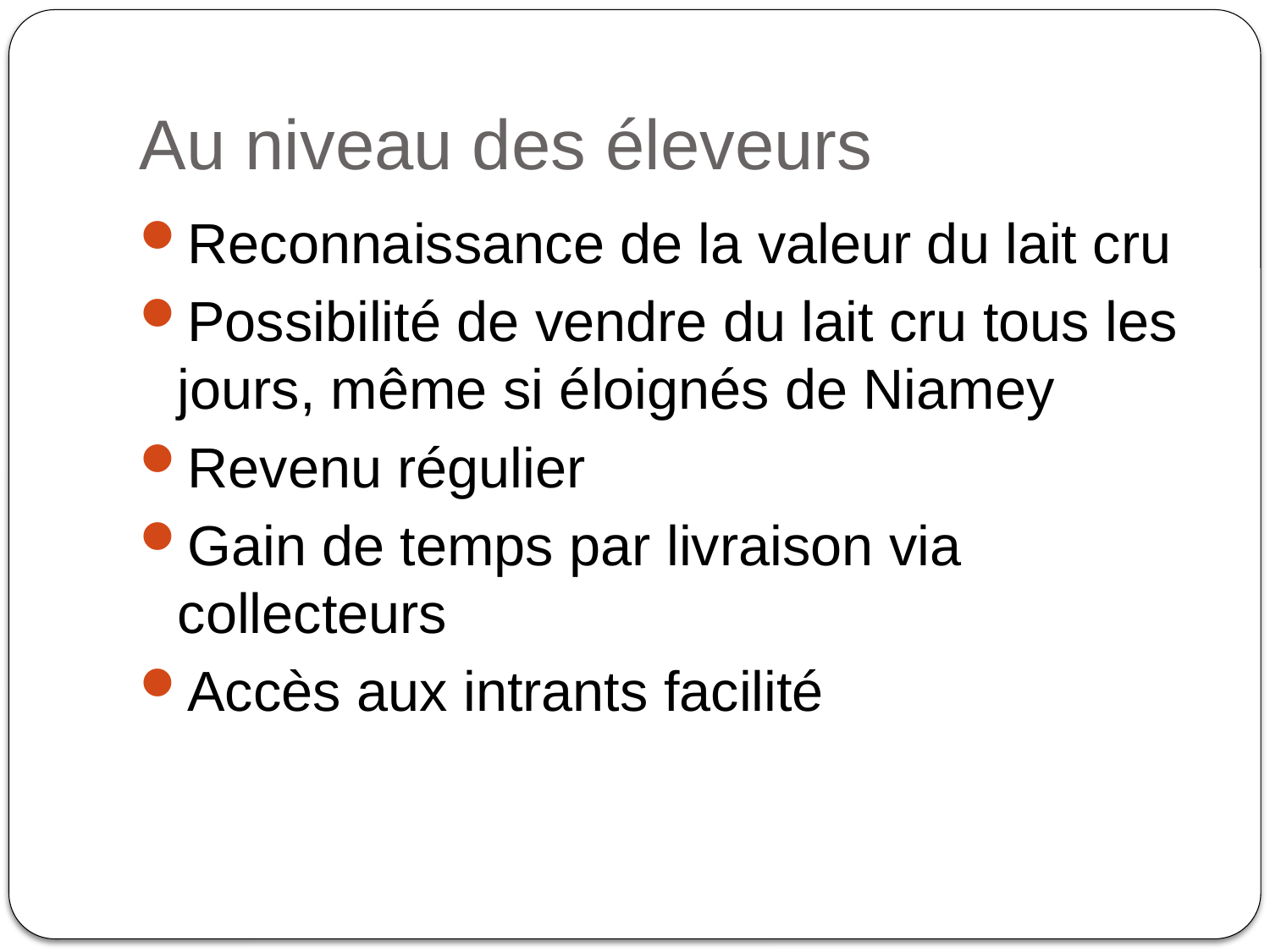

# Au niveau des éleveurs
Reconnaissance de la valeur du lait cru
Possibilité de vendre du lait cru tous les jours, même si éloignés de Niamey
Revenu régulier
Gain de temps par livraison via collecteurs
Accès aux intrants facilité